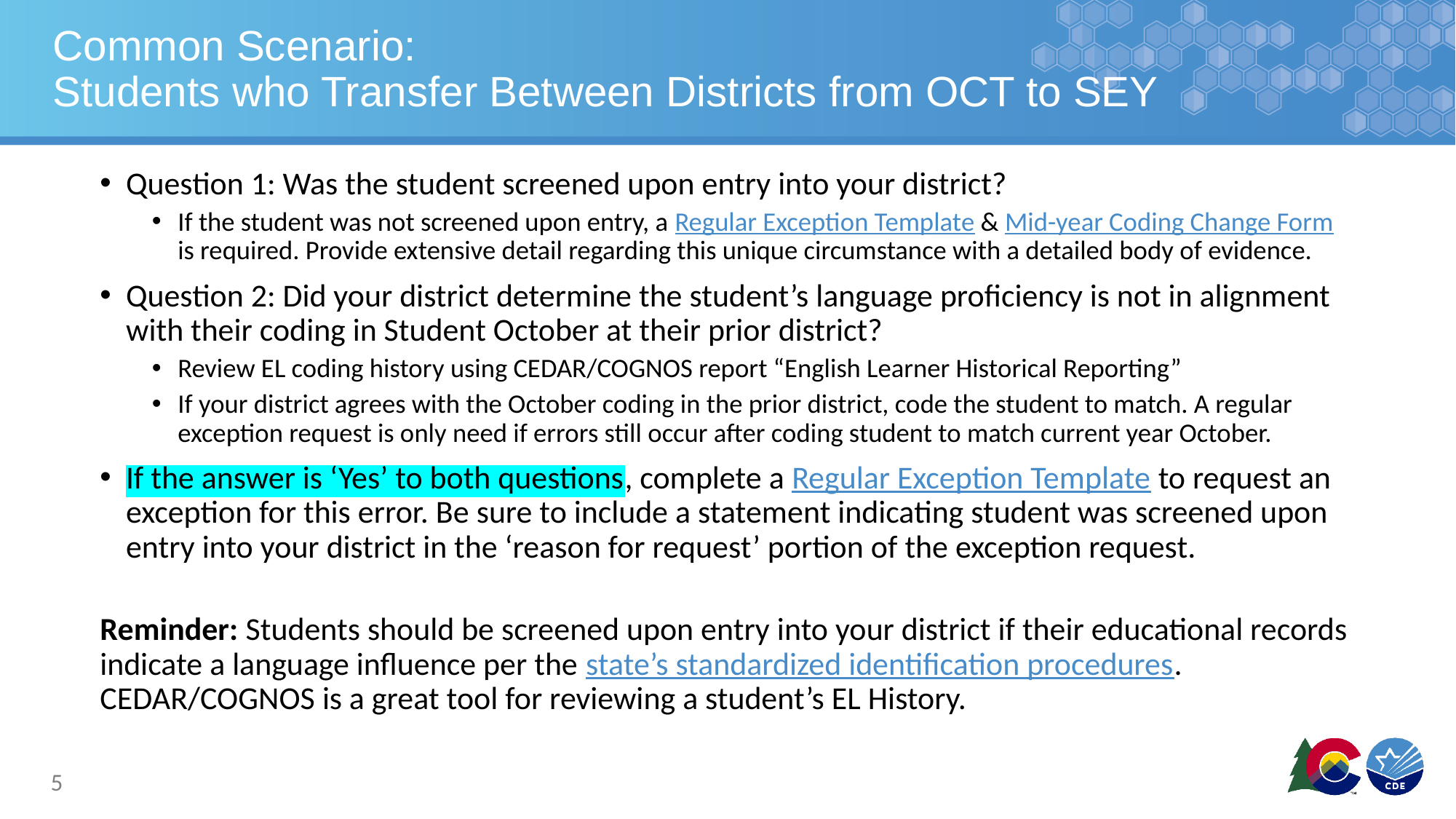

# Common Scenario: Students who Transfer Between Districts from OCT to SEY
Question 1: Was the student screened upon entry into your district?
If the student was not screened upon entry, a Regular Exception Template & Mid-year Coding Change Form is required. Provide extensive detail regarding this unique circumstance with a detailed body of evidence.
Question 2: Did your district determine the student’s language proficiency is not in alignment with their coding in Student October at their prior district?
Review EL coding history using CEDAR/COGNOS report “English Learner Historical Reporting”
If your district agrees with the October coding in the prior district, code the student to match. A regular exception request is only need if errors still occur after coding student to match current year October.
If the answer is ‘Yes’ to both questions, complete a Regular Exception Template to request an exception for this error. Be sure to include a statement indicating student was screened upon entry into your district in the ‘reason for request’ portion of the exception request.
Reminder: Students should be screened upon entry into your district if their educational records indicate a language influence per the state’s standardized identification procedures. CEDAR/COGNOS is a great tool for reviewing a student’s EL History.

5